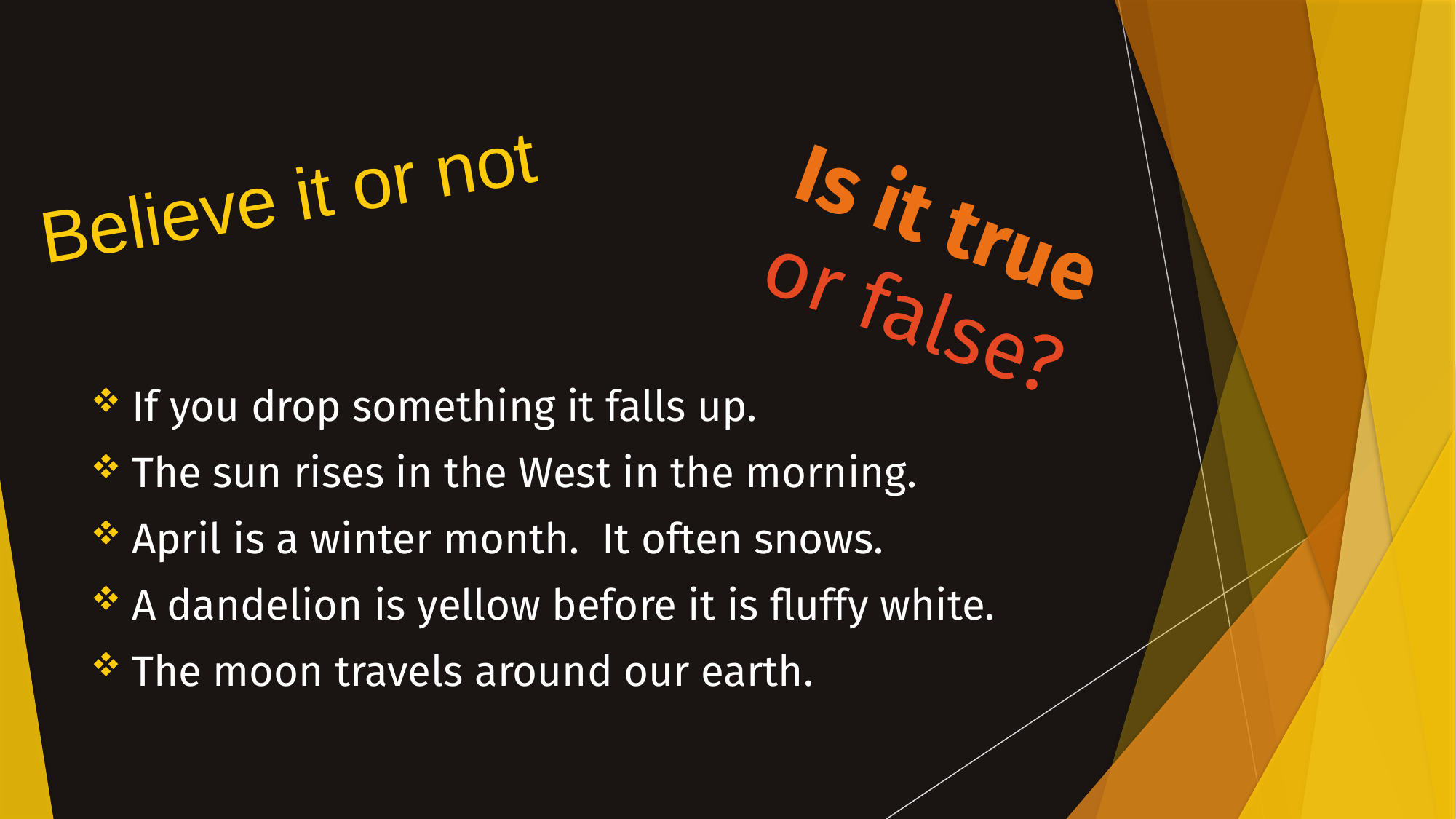

# Believe it or not
Is it true
or false?
If you drop something it falls up.
The sun rises in the West in the morning.
April is a winter month.  It often snows.
A dandelion is yellow before it is fluffy white.
The moon travels around our earth.